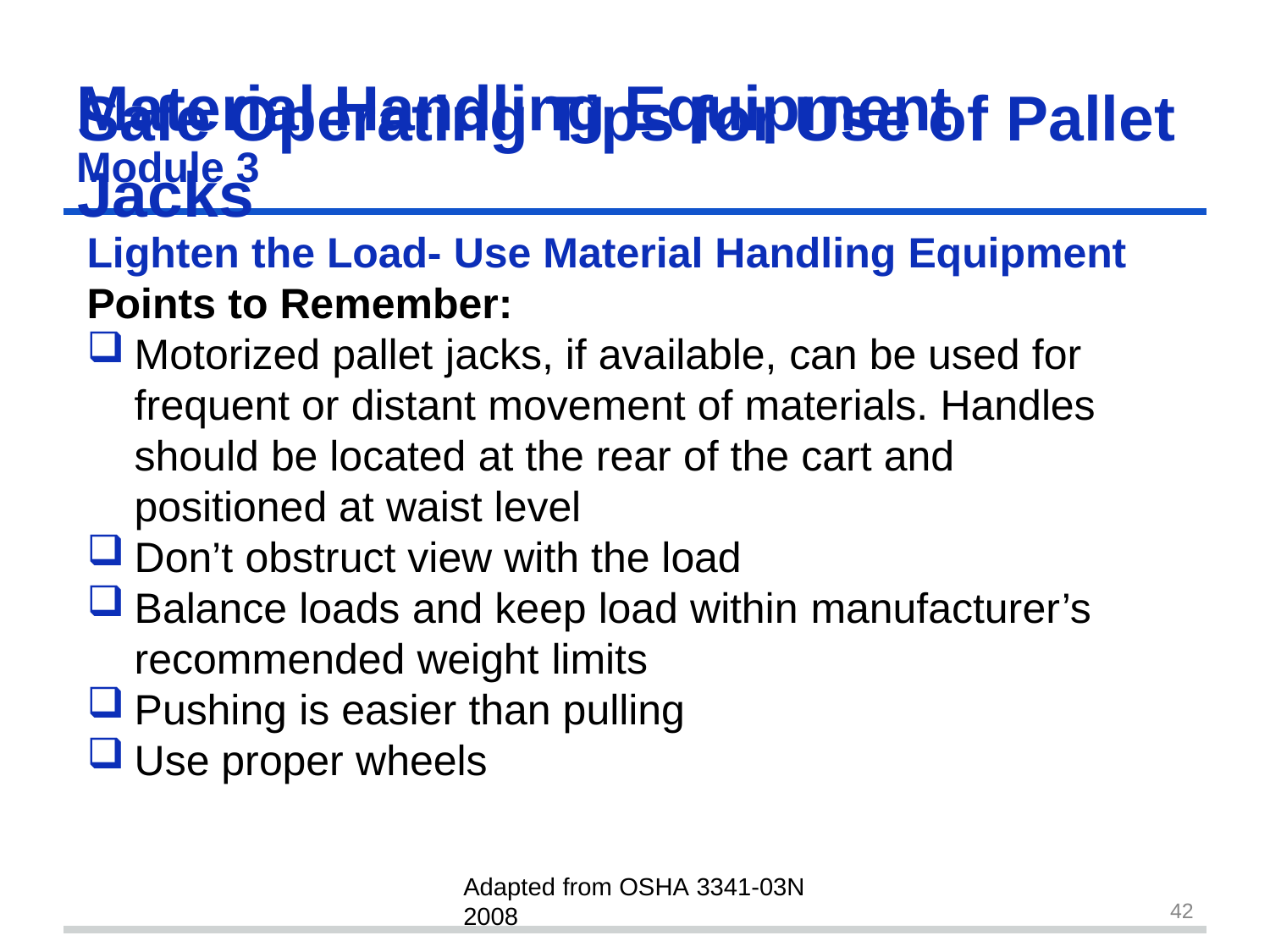

Material Handling	Equipment
# Safe Operating Tips for Use of Pallet Jacks
Module 3
Lighten the Load- Use Material Handling Equipment Points to Remember:
Motorized pallet jacks, if available, can be used for frequent or distant movement of materials. Handles should be located at the rear of the cart and positioned at waist level
Don’t obstruct view with the load
Balance loads and keep load within manufacturer’s recommended weight limits
Pushing is easier than pulling
Use proper wheels

Adapted from OSHA 3341-03N 2008
42